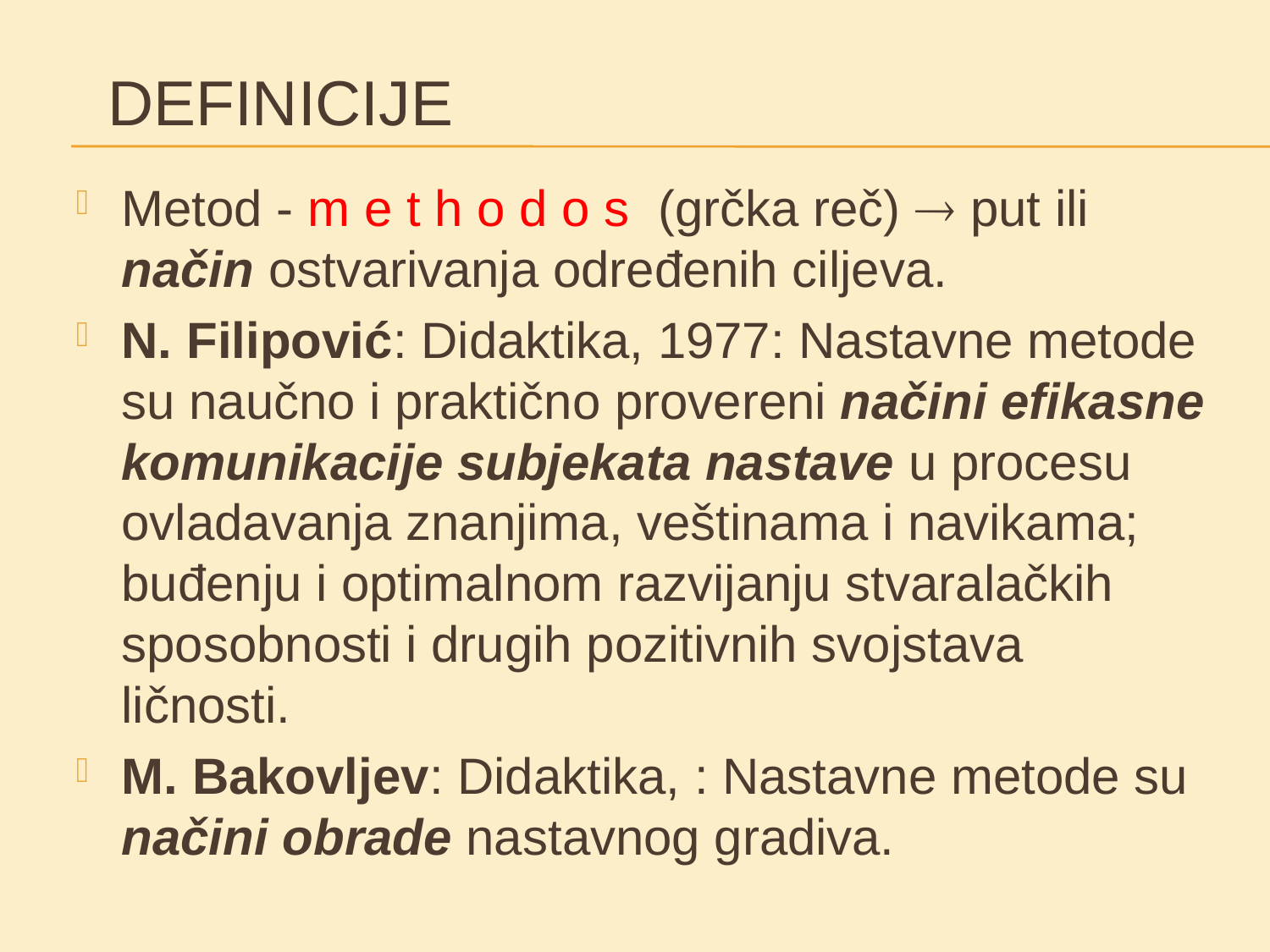

# Definicije
Metod - m e t h o d o s  (grčka reč) → put ili način ostvarivanja određenih ciljeva.
N. Filipović: Didaktika, 1977: Nastavne metode su naučno i praktično provereni načini efikasne komunikacije subjekata nastave u procesu ovladavanja znanjima, veštinama i navikama; buđenju i optimalnom razvijanju stvaralačkih sposobnosti i drugih pozitivnih svojstava ličnosti.
M. Bakovljev: Didaktika, : Nastavne metode su načini obrade nastavnog gradiva.